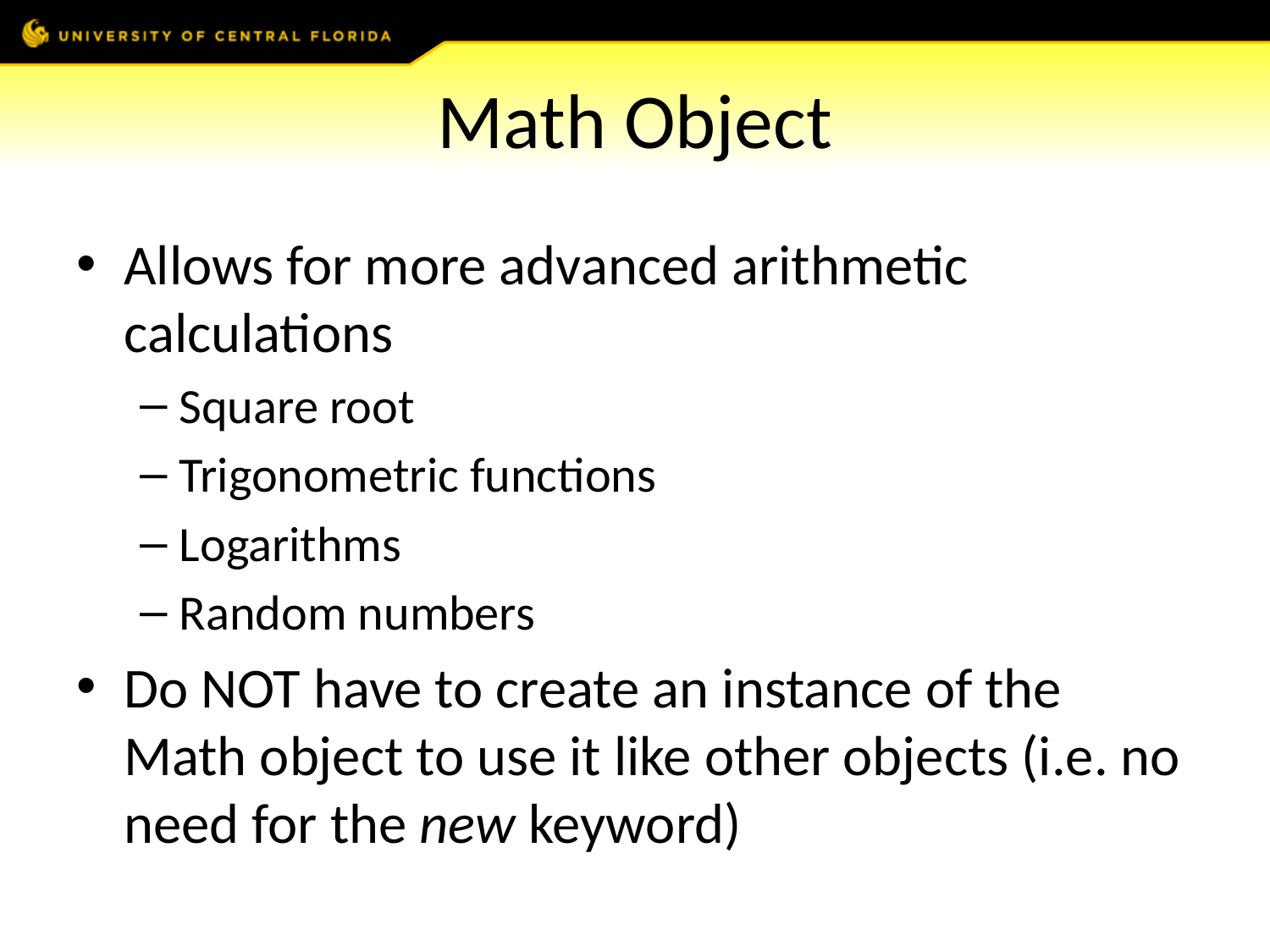

# Math Object
Allows for more advanced arithmetic calculations
Square root
Trigonometric functions
Logarithms
Random numbers
Do NOT have to create an instance of the Math object to use it like other objects (i.e. no need for the new keyword)